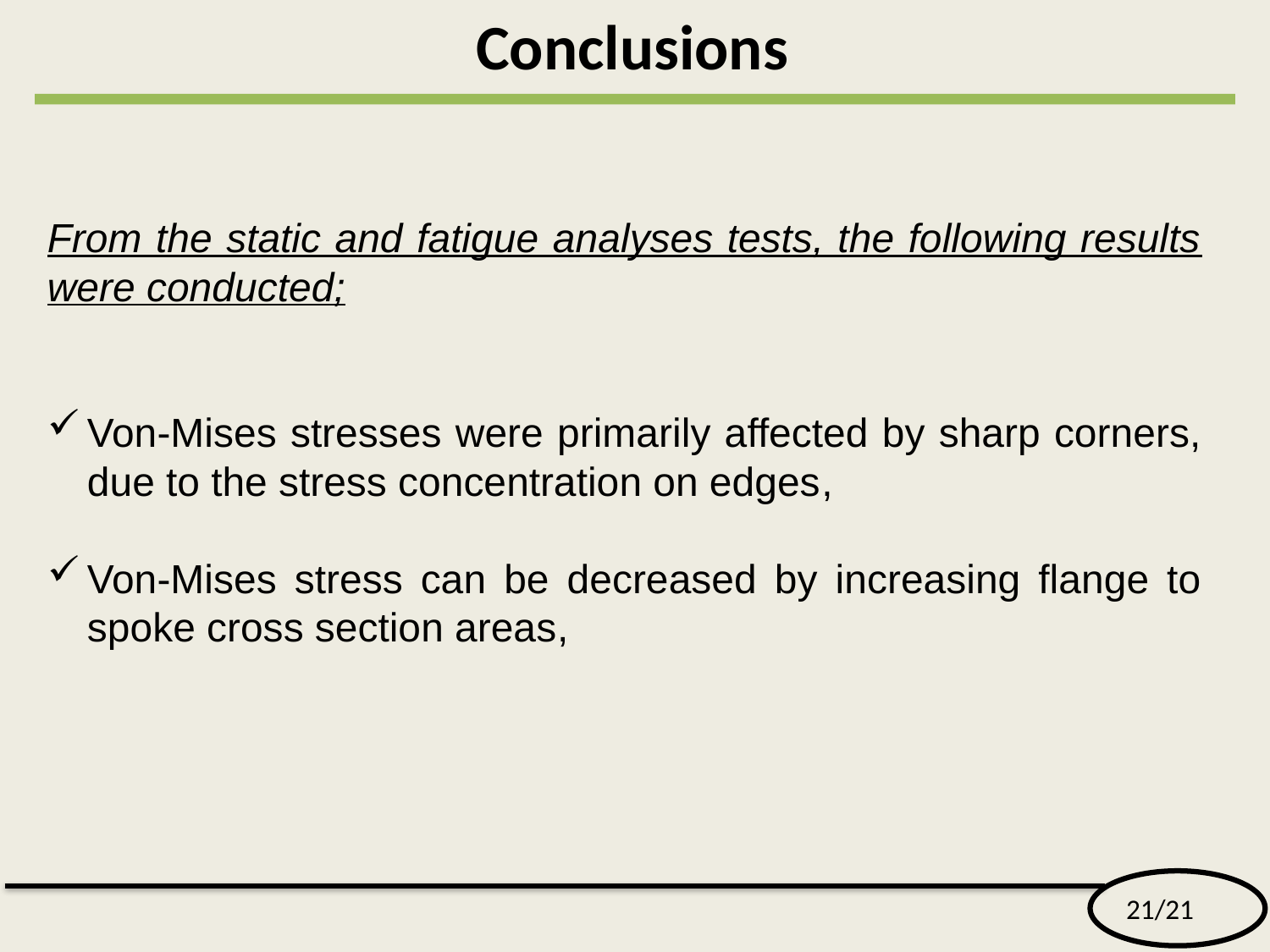

Conclusions

From the static and fatigue analyses tests, the following results were conducted;

Von-Mises stresses were primarily affected by sharp corners, due to the stress concentration on edges,

Von-Mises stress can be decreased by increasing flange to spoke cross section areas,

21/21